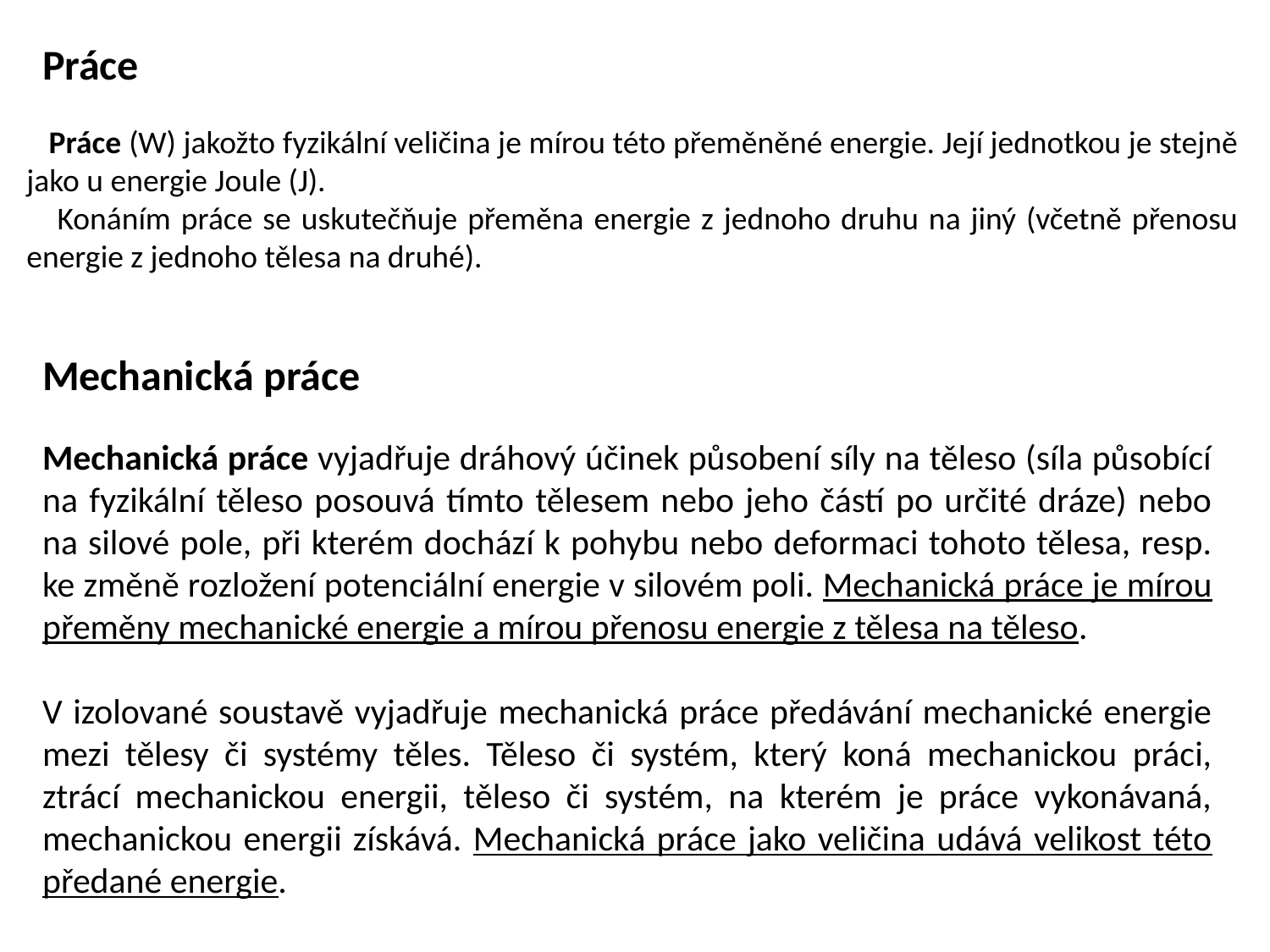

Práce
   Práce (W) jakožto fyzikální veličina je mírou této přeměněné energie. Její jednotkou je stejně jako u energie Joule (J).
   Konáním práce se uskutečňuje přeměna energie z jednoho druhu na jiný (včetně přenosu energie z jednoho tělesa na druhé).
Mechanická práce
Mechanická práce vyjadřuje dráhový účinek působení síly na těleso (síla působící na fyzikální těleso posouvá tímto tělesem nebo jeho částí po určité dráze) nebo na silové pole, při kterém dochází k pohybu nebo deformaci tohoto tělesa, resp. ke změně rozložení potenciální energie v silovém poli. Mechanická práce je mírou přeměny mechanické energie a mírou přenosu energie z tělesa na těleso.

V izolované soustavě vyjadřuje mechanická práce předávání mechanické energie mezi tělesy či systémy těles. Těleso či systém, který koná mechanickou práci, ztrácí mechanickou energii, těleso či systém, na kterém je práce vykonávaná, mechanickou energii získává. Mechanická práce jako veličina udává velikost této předané energie.